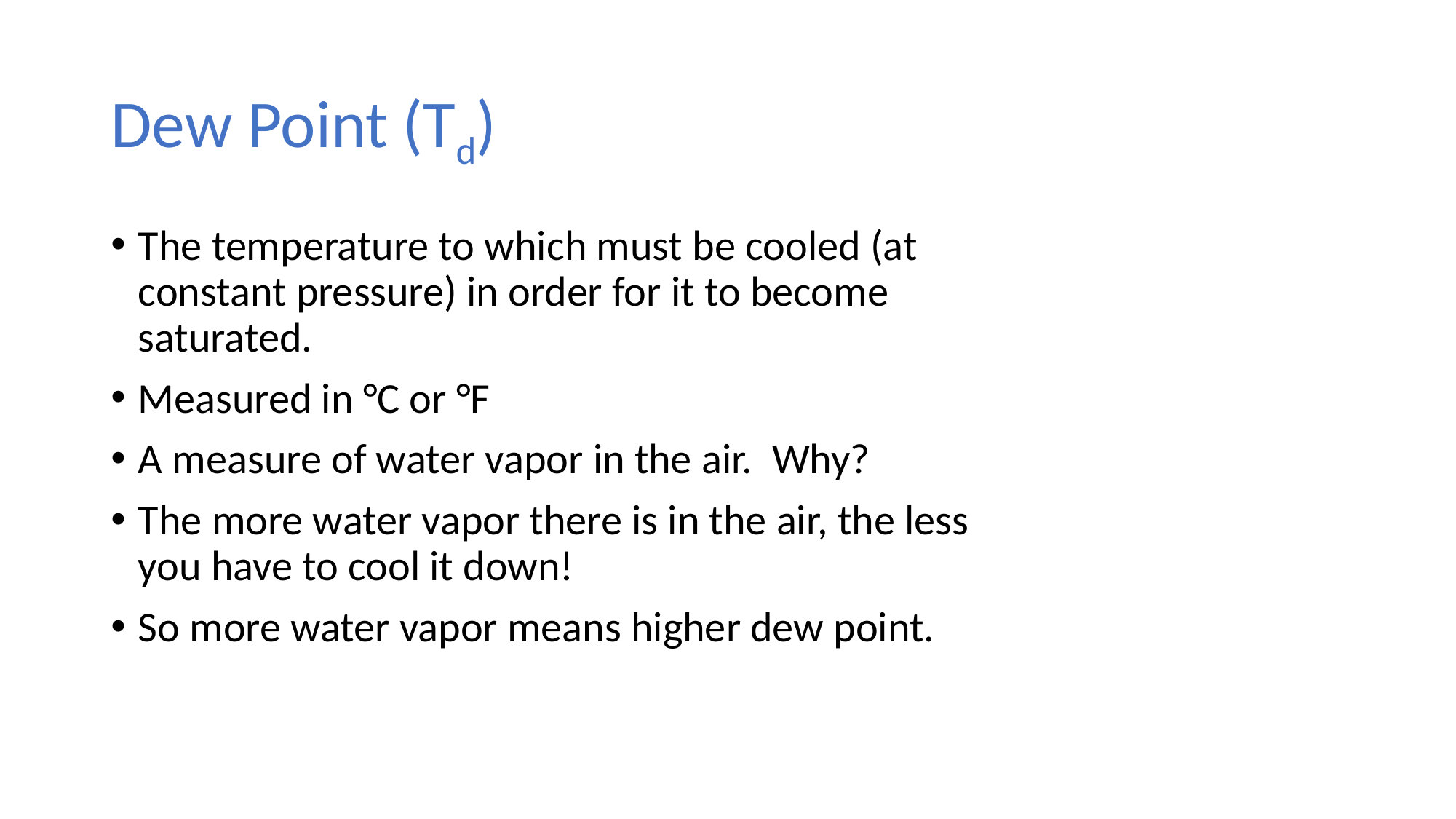

# Dew Point (Td)
The temperature to which must be cooled (at constant pressure) in order for it to become saturated.
Measured in °C or °F
A measure of water vapor in the air.  Why?
The more water vapor there is in the air, the less you have to cool it down!
So more water vapor means higher dew point.